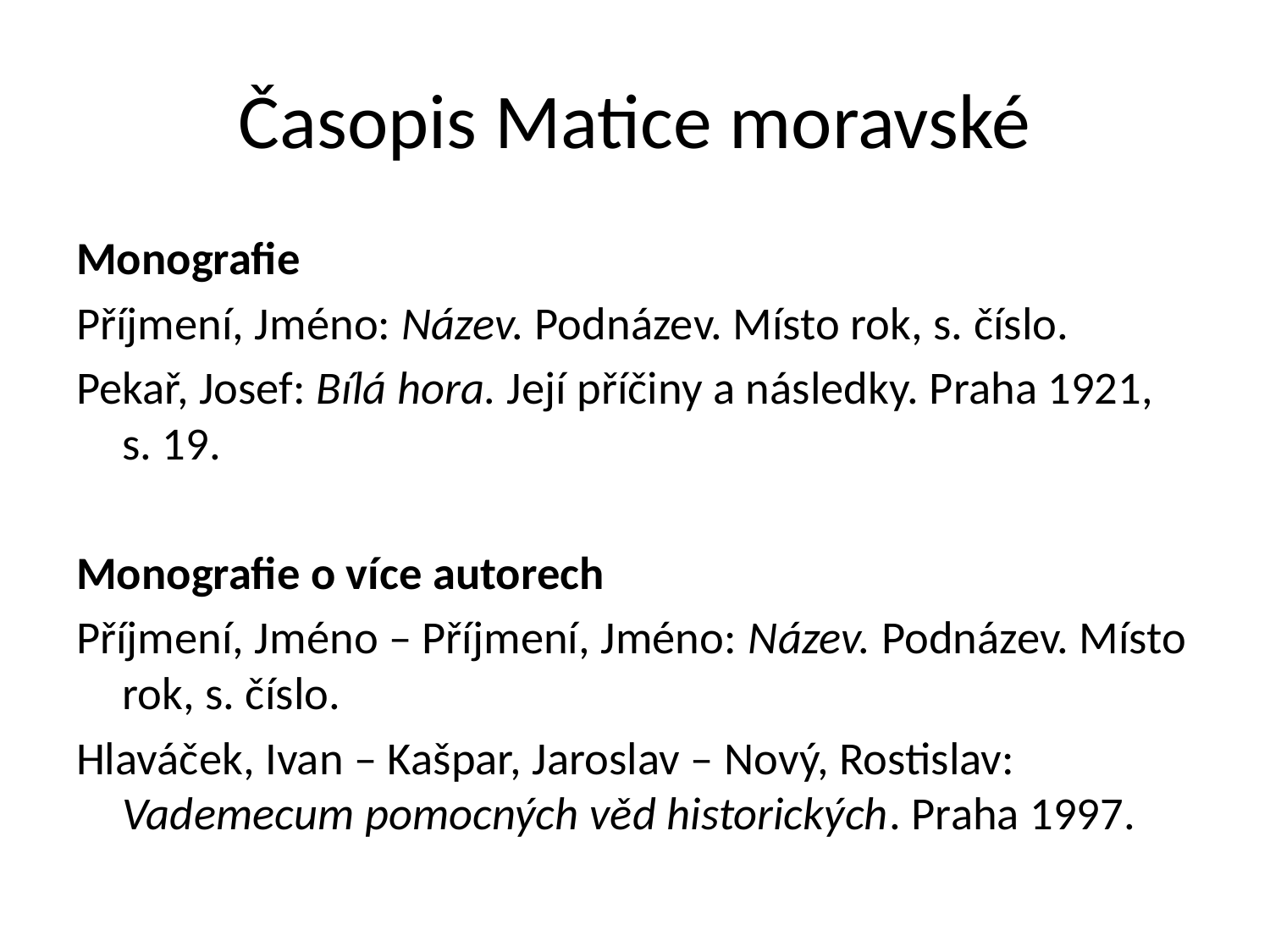

# Časopis Matice moravské
Monografie
Příjmení, Jméno: Název. Podnázev. Místo rok, s. číslo.
Pekař, Josef: Bílá hora. Její příčiny a následky. Praha 1921, s. 19.

Monografie o více autorech
Příjmení, Jméno – Příjmení, Jméno: Název. Podnázev. Místo rok, s. číslo.
Hlaváček, Ivan – Kašpar, Jaroslav – Nový, Rostislav: Vademecum pomocných věd historických. Praha 1997.